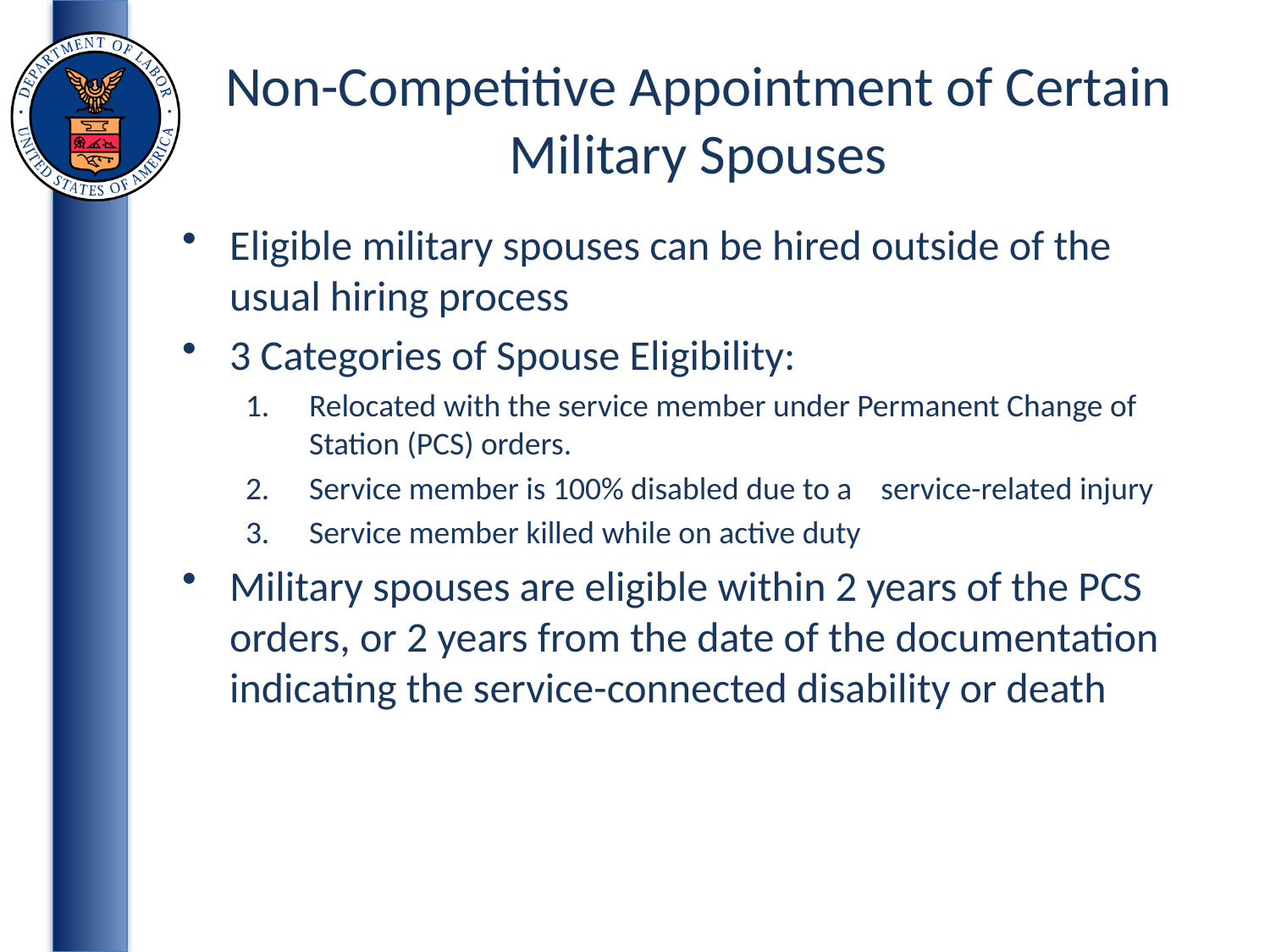

# Non-Competitive Appointment of Certain Military Spouses
Eligible military spouses can be hired outside of the usual hiring process
3 Categories of Spouse Eligibility:
Relocated with the service member under Permanent Change of Station (PCS) orders.
Service member is 100% disabled due to a    service-related injury
Service member killed while on active duty
Military spouses are eligible within 2 years of the PCS orders, or 2 years from the date of the documentation indicating the service-connected disability or death